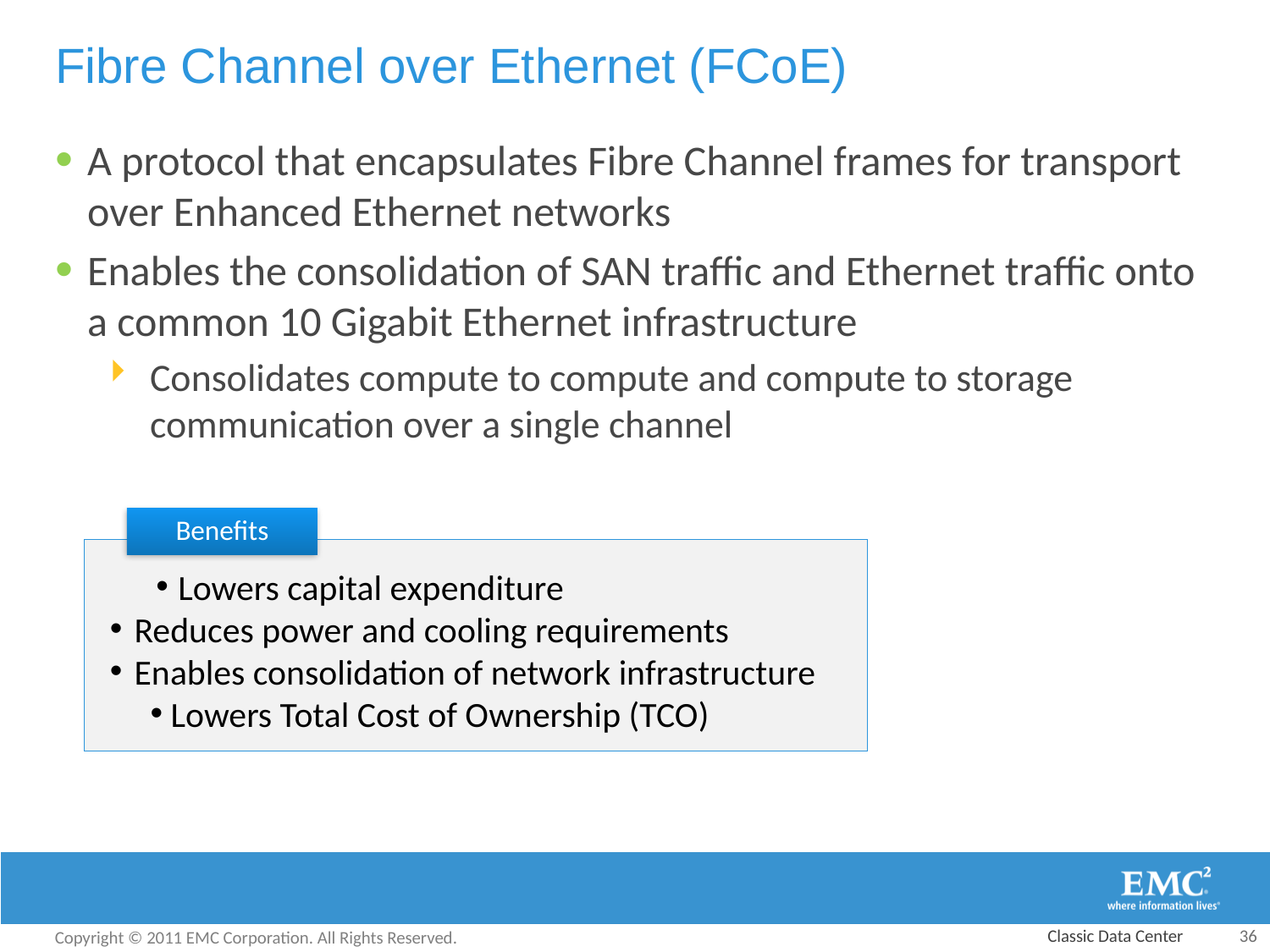

# Fibre Channel over Ethernet (FCoE)
A protocol that encapsulates Fibre Channel frames for transport over Enhanced Ethernet networks
Enables the consolidation of SAN traffic and Ethernet traffic onto a common 10 Gigabit Ethernet infrastructure
Consolidates compute to compute and compute to storage communication over a single channel
Benefits
 Lowers capital expenditure
 Reduces power and cooling requirements
Enables consolidation of network infrastructure
 Lowers Total Cost of Ownership (TCO)
Classic Data Center
 36